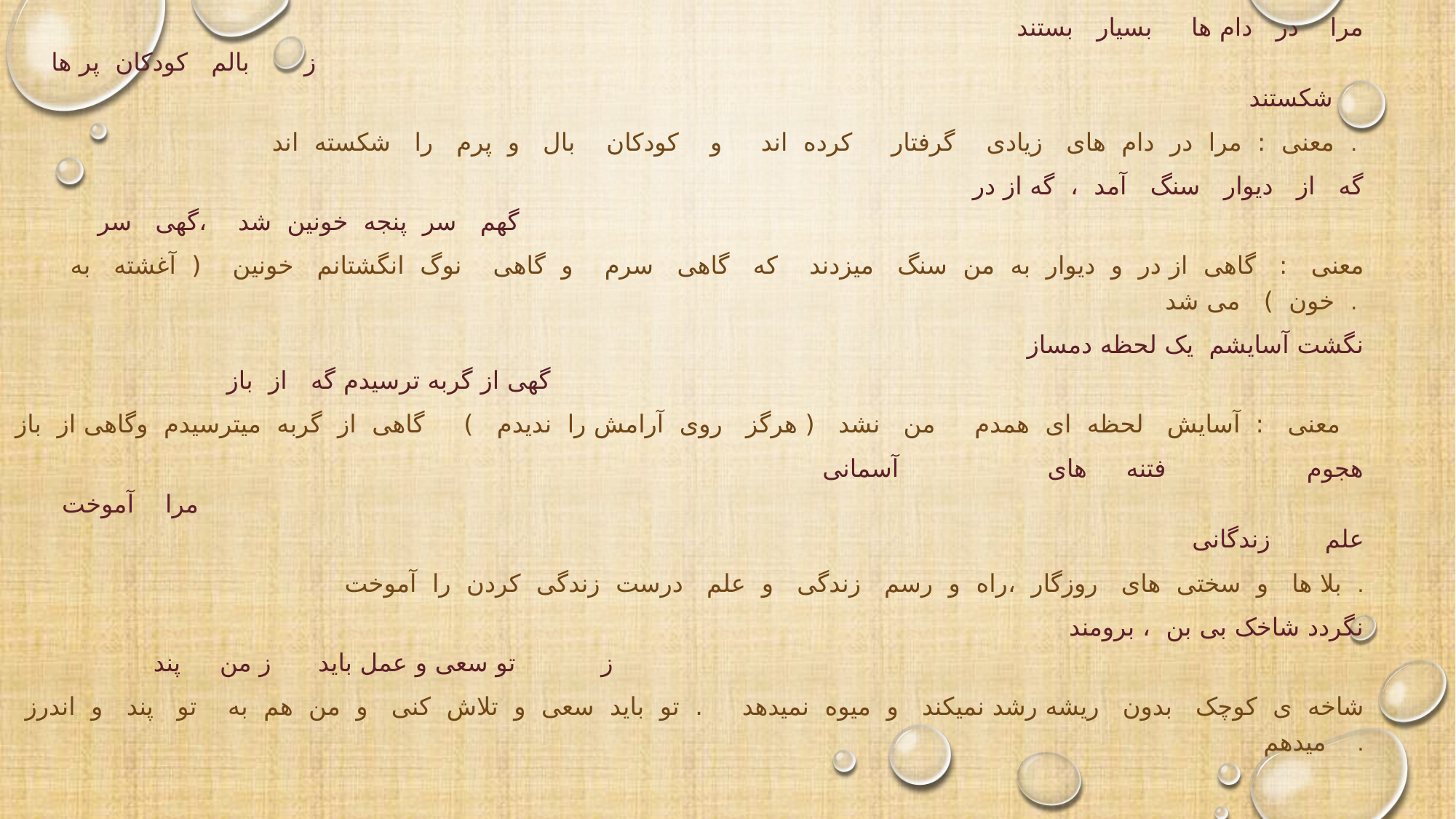

مرا    در   دام ها     بسیار   بستند                                                                                                                                                                                                                                                                       ز       بالم   کودکان  پر ها شکستند
 معنی  :  مرا  در  دام  های   زیادی    گرفتار     کرده  اند     و    کودکان    بال   و  پرم   را   شکسته  اند  .
 گه   از   دیوار   سنگ   آمد  ،  گه از در                                                                                                                                                                                                                                       گهم   سر  پنجه  خونین  شد    ،گهی   سر
معنی   :   گاهی  از در  و  دیوار  به  من  سنگ   میزدند    که   گاهی   سرم    و  گاهی    نوگ  انگشتانم   خونین    (  آغشته   به   خون  )   می شد  .
نگشت آسایشم  یک لحظه دمساز                                                                                                                                                                                                                                           گهی از گربه ترسیدم گه   از  باز
معنی   :  آسایش   لحظه  ای  همدم     من   نشد   ( هرگز   روی  آرامش را  ندیدم   )     گاهی  از  گربه  میترسیدم  وگاهی از  باز
هجوم                  فتنه     های                   آسمانی                                                                                                                                                                                                                                                             مرا    آموخت    علم       زندگانی
بلا ها   و  سختی  های   روزگار  ،راه  و  رسم   زندگی   و  علم   درست  زندگی  کردن  را  آموخت  .
نگردد شاخک بی بن  ، برومند                                                                                                                                                                                                                                   ز           تو سعی و عمل باید      ز من     پند
شاخه  ی  کوچک   بدون   ریشه رشد نمیکند   و  میوه  نمیدهد     .  تو  باید  سعی  و  تلاش  کنی   و  من  هم  به    تو   پند   و  اندرز  میدهم    .